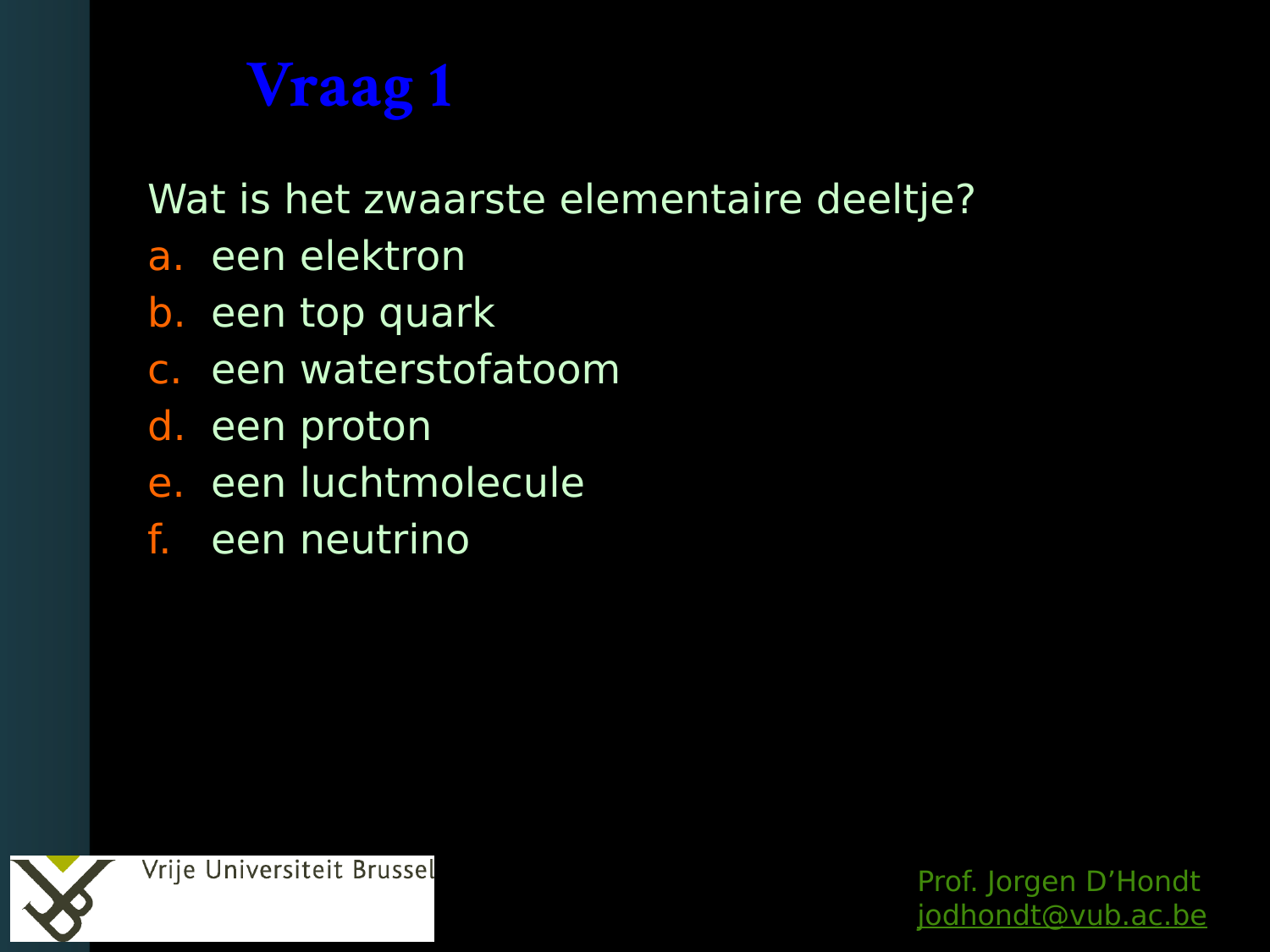

# Vraag 1
Wat is het zwaarste elementaire deeltje?
een elektron
een top quark
een waterstofatoom
een proton
een luchtmolecule
een neutrino